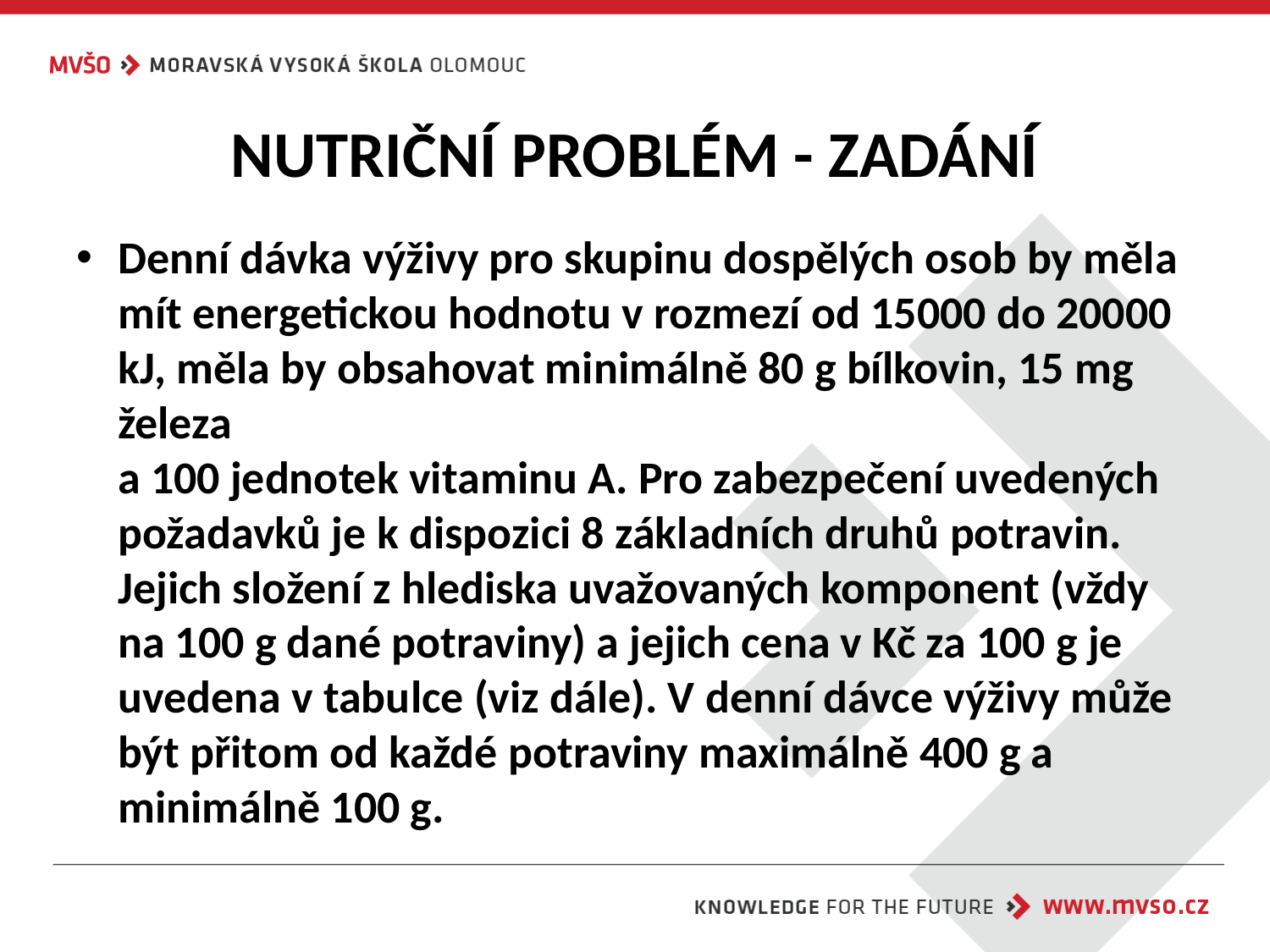

# NUTRIČNÍ PROBLÉM - ZADÁNÍ
Denní dávka výživy pro skupinu dospělých osob by měla mít energetickou hodnotu v rozmezí od 15000 do 20000 kJ, měla by obsahovat minimálně 80 g bílkovin, 15 mg železa
a 100 jednotek vitaminu A. Pro zabezpečení uvedených požadavků je k dispozici 8 základních druhů potravin. Jejich složení z hlediska uvažovaných komponent (vždy na 100 g dané potraviny) a jejich cena v Kč za 100 g je uvedena v tabulce (viz dále). V denní dávce výživy může být přitom od každé potraviny maximálně 400 g a minimálně 100 g.